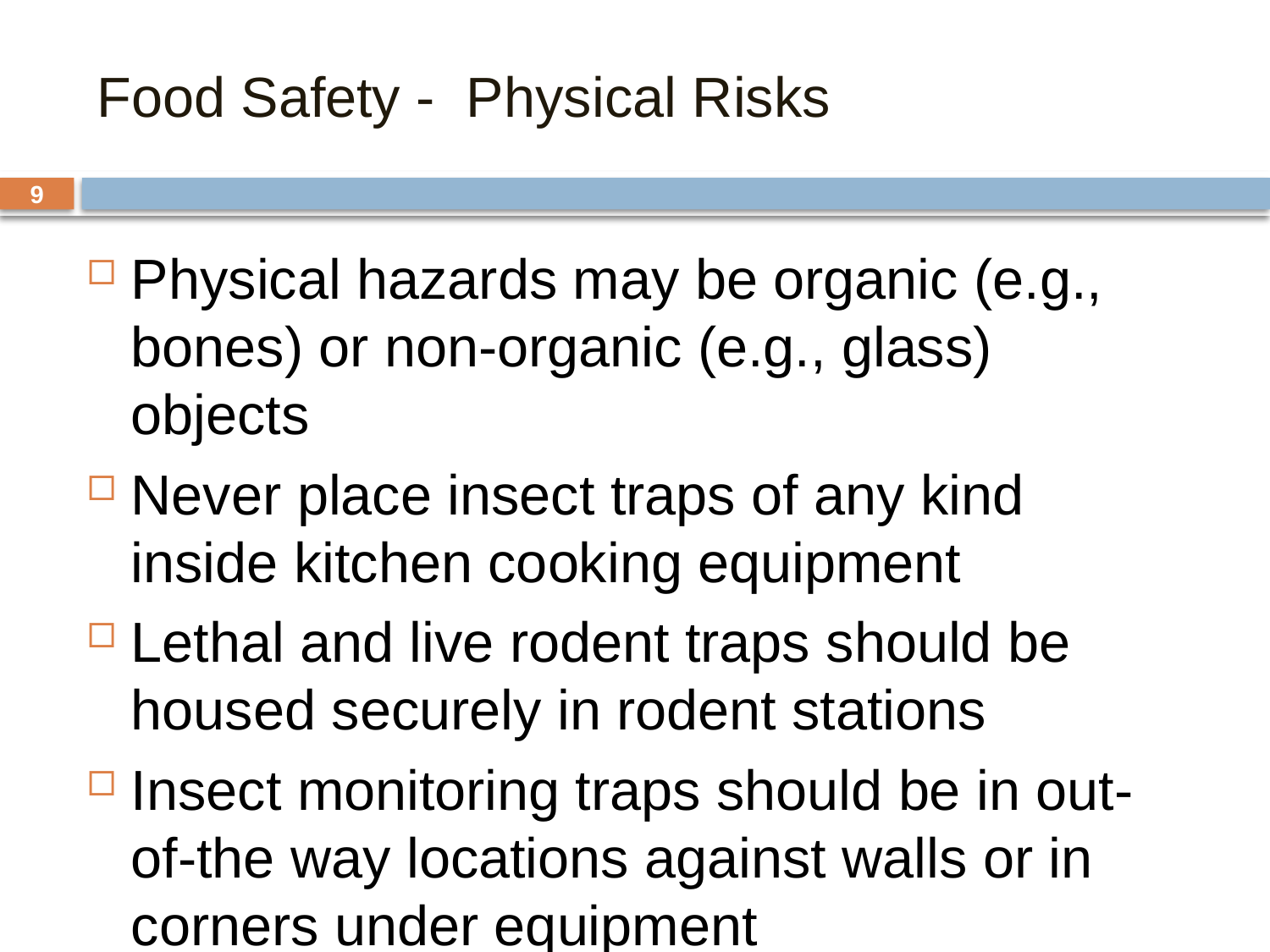

Food Safety -  Physical Risks
# 1.
9
Physical hazards may be organic (e.g., bones) or non-organic (e.g., glass) objects
Never place insect traps of any kind inside kitchen cooking equipment
Lethal and live rodent traps should be housed securely in rodent stations
Insect monitoring traps should be in out-of-the way locations against walls or in corners under equipment